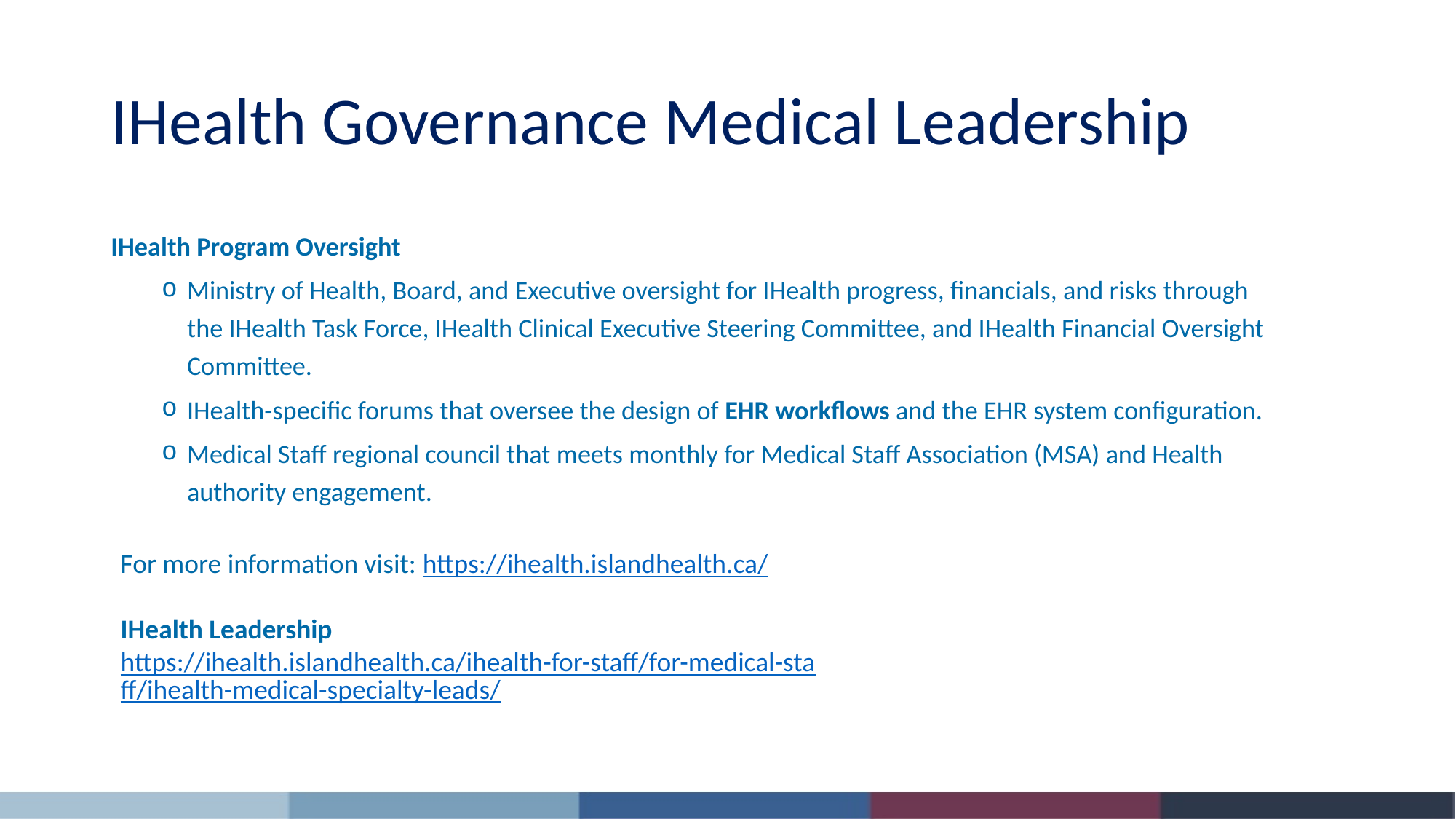

# IHealth Governance Medical Leadership
IHealth Program Oversight
Ministry of Health, Board, and Executive oversight for IHealth progress, financials, and risks through the IHealth Task Force, IHealth Clinical Executive Steering Committee, and IHealth Financial Oversight Committee.
IHealth-specific forums that oversee the design of EHR workflows and the EHR system configuration.
Medical Staff regional council that meets monthly for Medical Staff Association (MSA) and Health authority engagement.

For more information visit: https://ihealth.islandhealth.ca/

IHealth Leadership
https://ihealth.islandhealth.ca/ihealth-for-staff/for-medical-staff/ihealth-medical-specialty-leads/